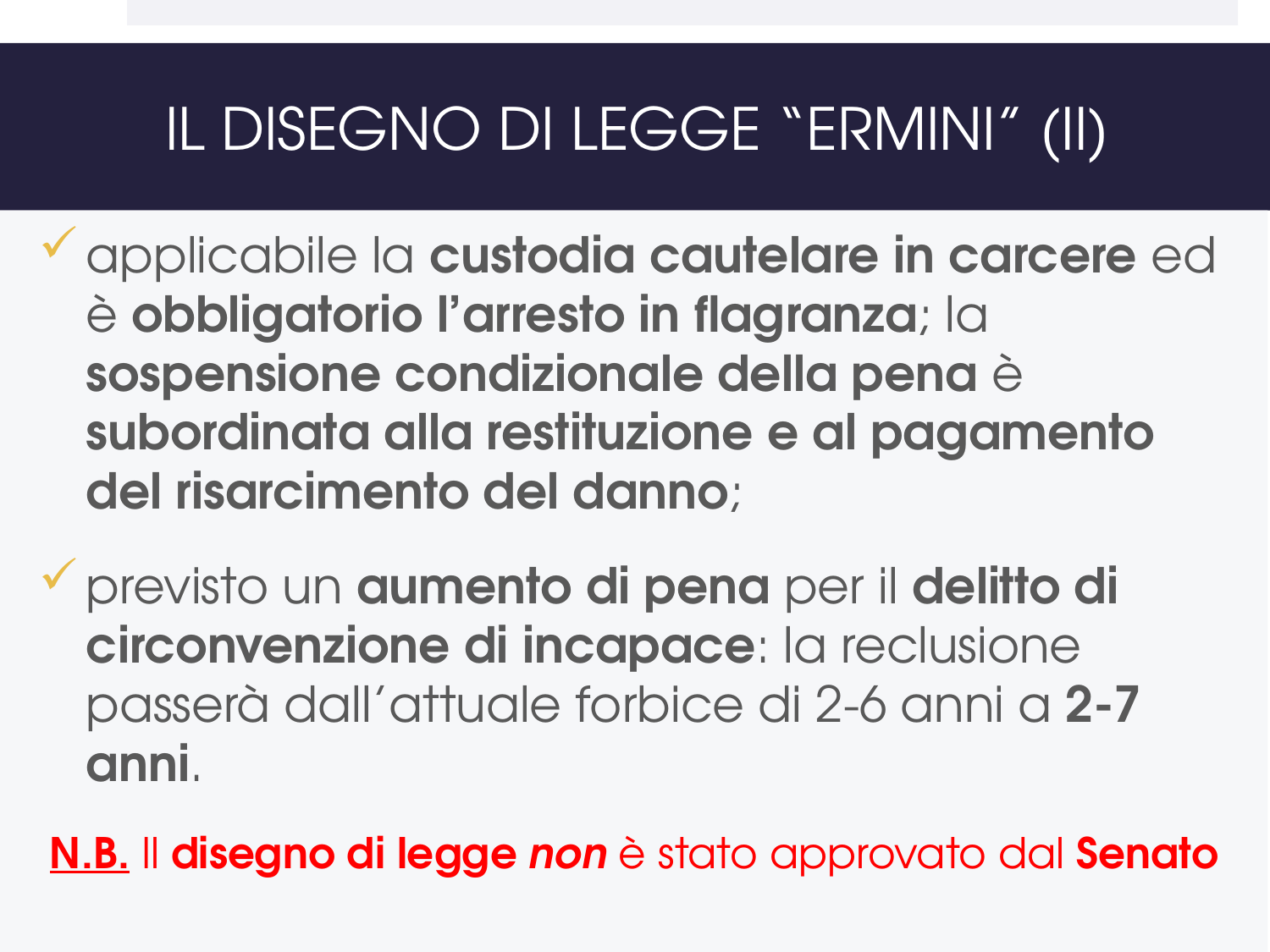

# IL DISEGNO DI LEGGE “ERMINI” (II)
applicabile la custodia cautelare in carcere ed è obbligatorio l’arresto in flagranza; la sospensione condizionale della pena è subordinata alla restituzione e al pagamento del risarcimento del danno;
previsto un aumento di pena per il delitto di circonvenzione di incapace: la reclusione passerà dall’attuale forbice di 2-6 anni a 2-7 anni.
N.B. Il disegno di legge non è stato approvato dal Senato